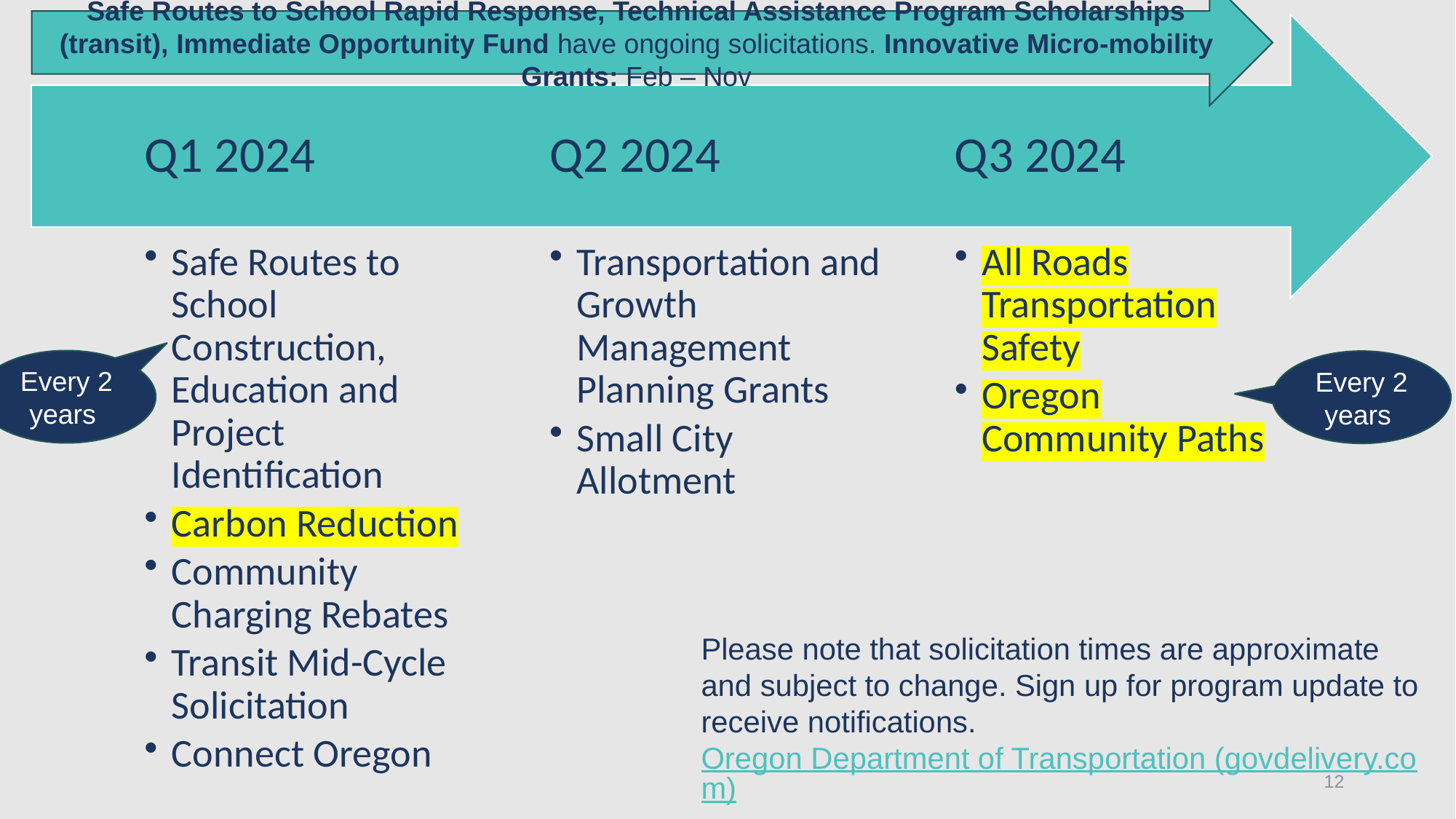

Safe Routes to School Rapid Response, Technical Assistance Program Scholarships (transit), Immediate Opportunity Fund have ongoing solicitations. Innovative Micro-mobility Grants: Feb – Nov
All Roads Transportation Safety
Oregon Community Paths
Q3 2024
Transportation and Growth Management Planning Grants
Small City Allotment
Q2 2024
Safe Routes to School Construction, Education and Project Identification
Carbon Reduction
Community Charging Rebates
Transit Mid-Cycle Solicitation
Connect Oregon
Q1 2024
Every 2 years
Every 2 years
Please note that solicitation times are approximate and subject to change. Sign up for program update to receive notifications. Oregon Department of Transportation (govdelivery.com)
12